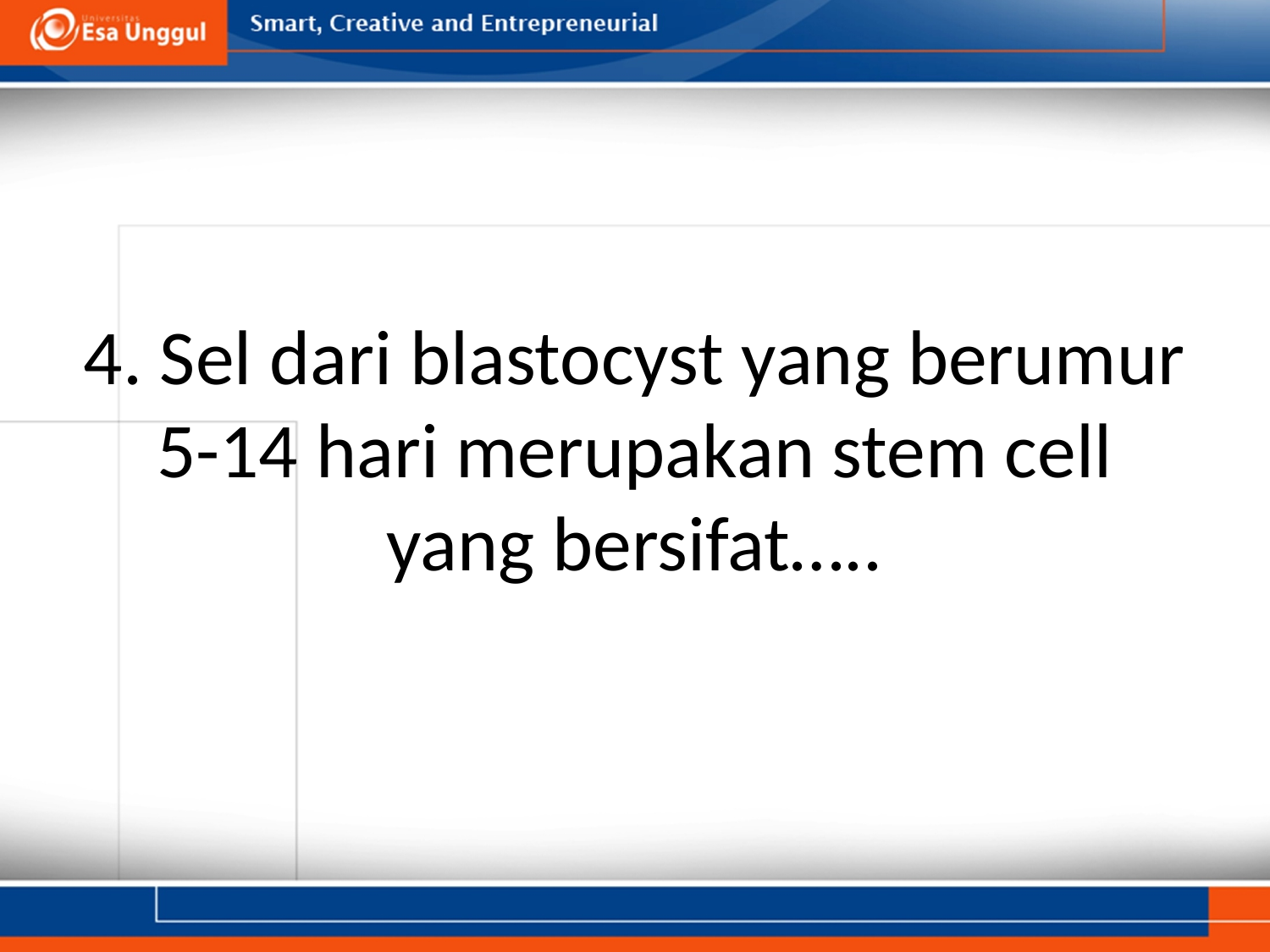

# 4. Sel dari blastocyst yang berumur 5-14 hari merupakan stem cell yang bersifat…..